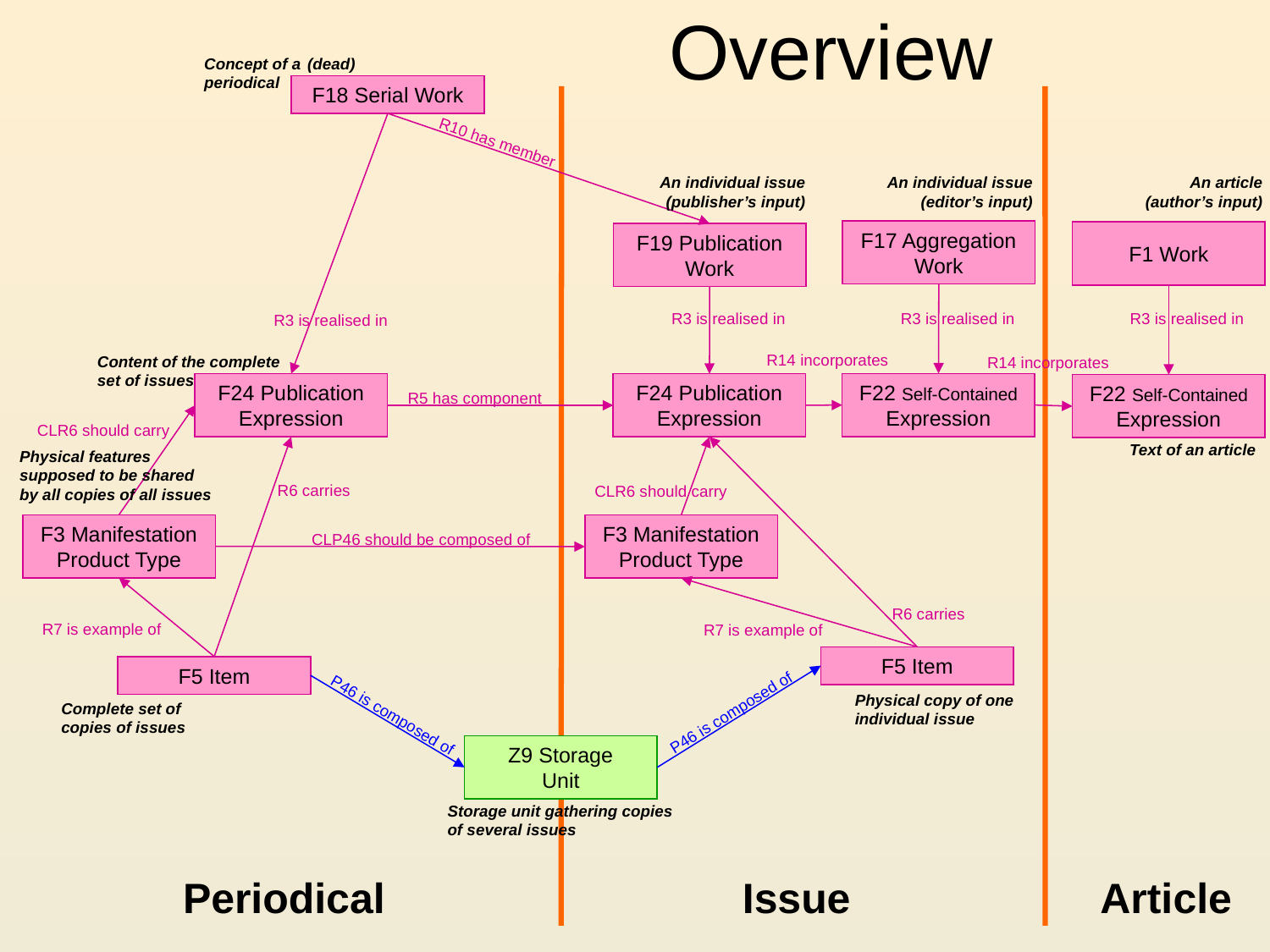

# Overview
Concept of a
periodical
(dead)
F18 Serial Work

R10 has member
An individual issue
(publisher’s input)
An individual issue
(editor’s input)
An article
(author’s input)
F17 Aggregation Work
F1 Work
F19 Publication Work
R3 is realised in
R3 is realised in
R3 is realised in
R3 is realised in
R14 incorporates
Content of the complete set of issues
R14 incorporates
F22 Self-Contained Expression
F24 Publication Expression
F24 Publication Expression
F22 Self-Contained Expression
R5 has component
CLR6 should carry
Text of an article
Physical features supposed to be shared by all copies of all issues
R6 carries
CLR6 should carry
F3 Manifestation Product Type
F3 Manifestation Product Type
CLP46 should be composed of
R6 carries
R7 is example of
R7 is example of
F5 Item
F5 Item
Physical copy of one individual issue
Complete set of copies of issues
P46 is composed of
P46 is composed of
Z9 Storage
Unit
Storage unit gathering copies of several issues
Periodical
Issue
Article